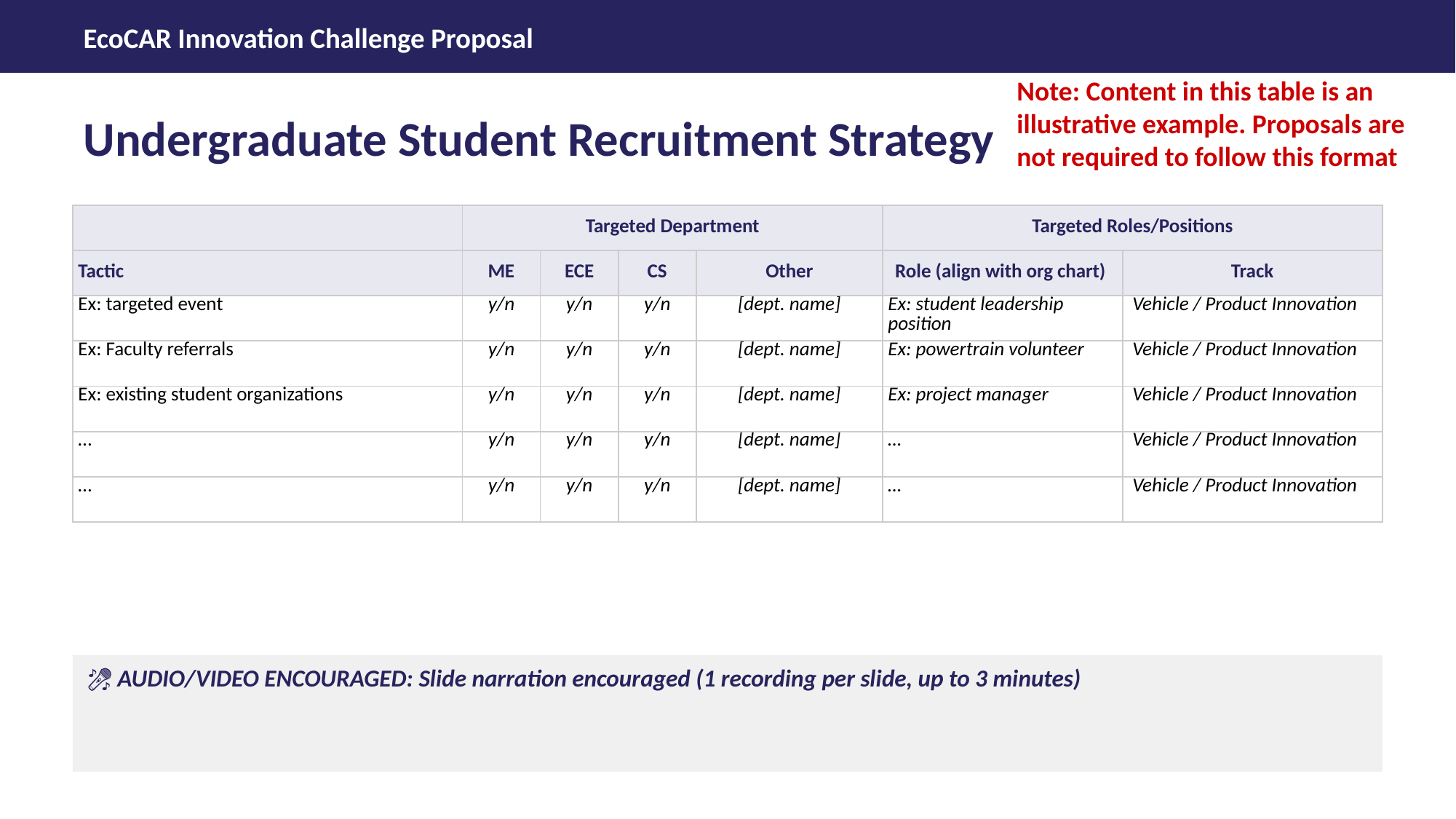

Note: Content in this table is an illustrative example. Proposals are not required to follow this format
Undergraduate Student Recruitment Strategy
|  | Targeted Department |  |  |  | Targeted Roles/Positions |  |
| --- | --- | --- | --- | --- | --- | --- |
| Tactic | ME | ECE | CS | Other | Role (align with org chart) | Track |
| Ex: targeted event | y/n | y/n | y/n | [dept. name] | Ex: student leadership position | Vehicle / Product Innovation |
| Ex: Faculty referrals | y/n | y/n | y/n | [dept. name] | Ex: powertrain volunteer | Vehicle / Product Innovation |
| Ex: existing student organizations | y/n | y/n | y/n | [dept. name] | Ex: project manager | Vehicle / Product Innovation |
| … | y/n | y/n | y/n | [dept. name] | … | Vehicle / Product Innovation |
| … | y/n | y/n | y/n | [dept. name] | … | Vehicle / Product Innovation |
🎤 AUDIO/VIDEO ENCOURAGED: Slide narration encouraged (1 recording per slide, up to 3 minutes)